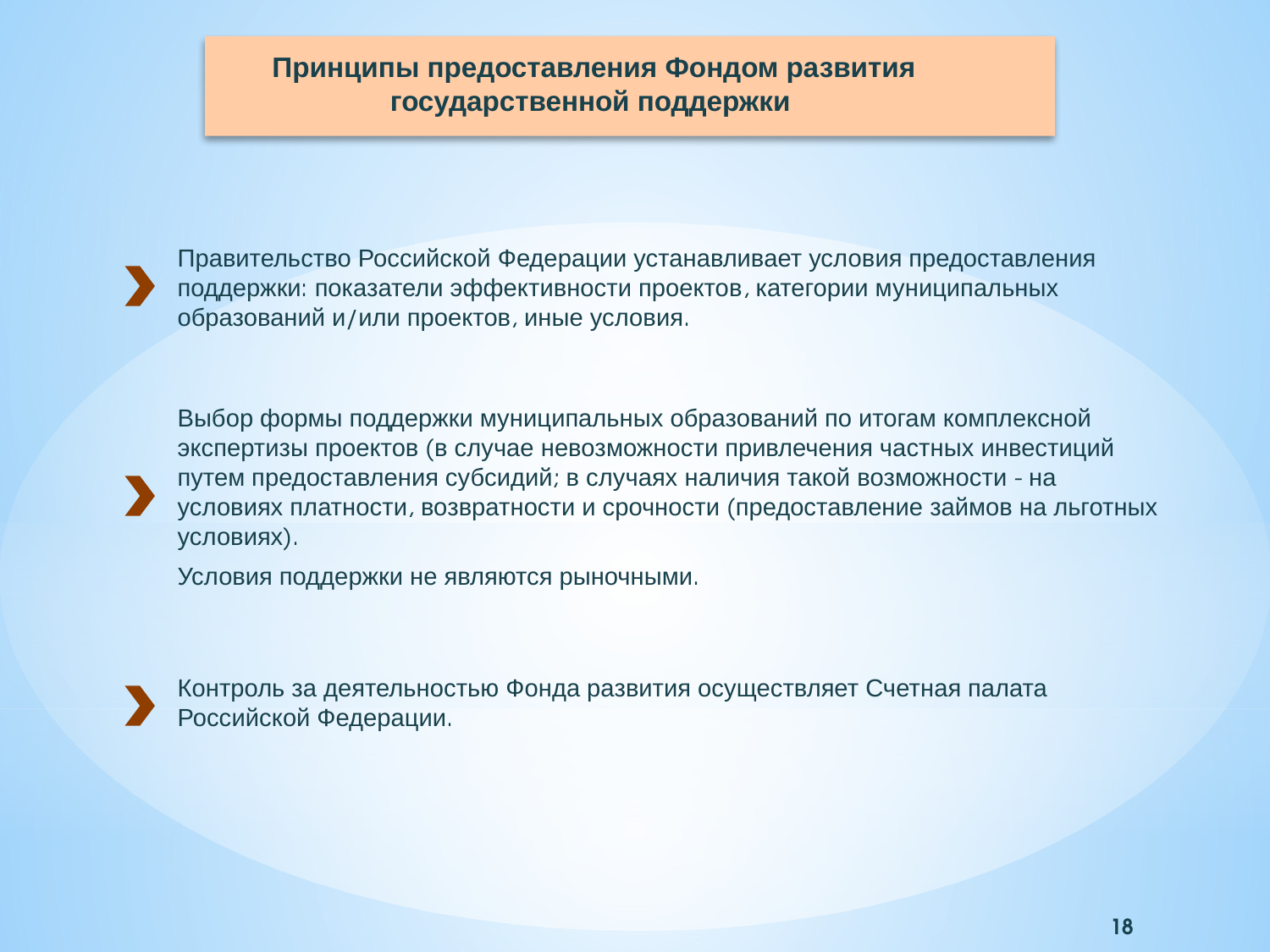

Принципы предоставления Фондом развития государственной поддержки
Правительство Российской Федерации устанавливает условия предоставления поддержки: показатели эффективности проектов, категории муниципальных образований и/или проектов, иные условия.

Выбор формы поддержки муниципальных образований по итогам комплексной экспертизы проектов (в случае невозможности привлечения частных инвестиций путем предоставления субсидий; в случаях наличия такой возможности - на условиях платности, возвратности и срочности (предоставление займов на льготных условиях).
Условия поддержки не являются рыночными.

Контроль за деятельностью Фонда развития осуществляет Счетная палата Российской Федерации.

18